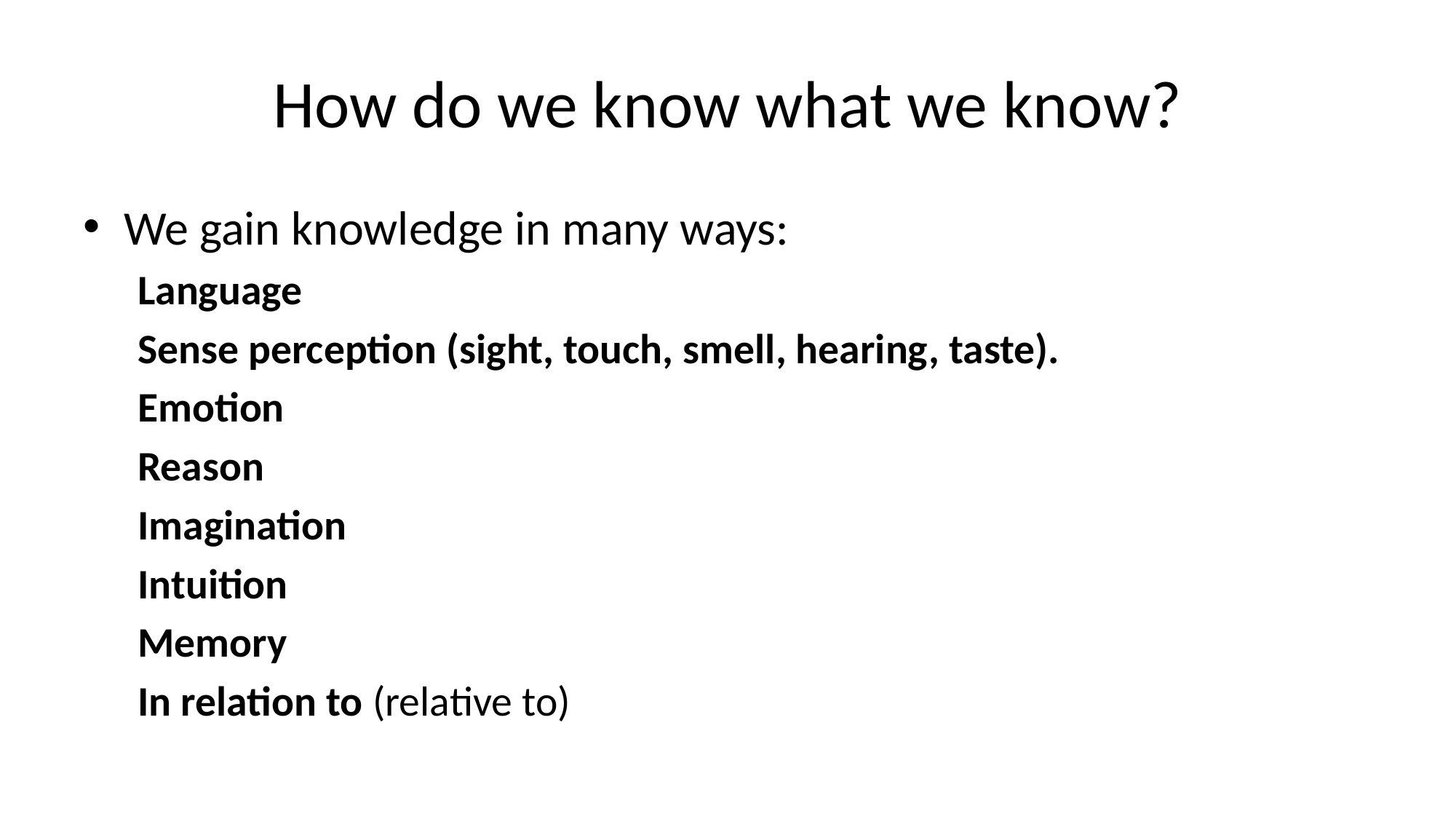

# How do we know what we know?
We gain knowledge in many ways:
Language
Sense perception (sight, touch, smell, hearing, taste).
Emotion
Reason
Imagination
Intuition
Memory
In relation to (relative to)